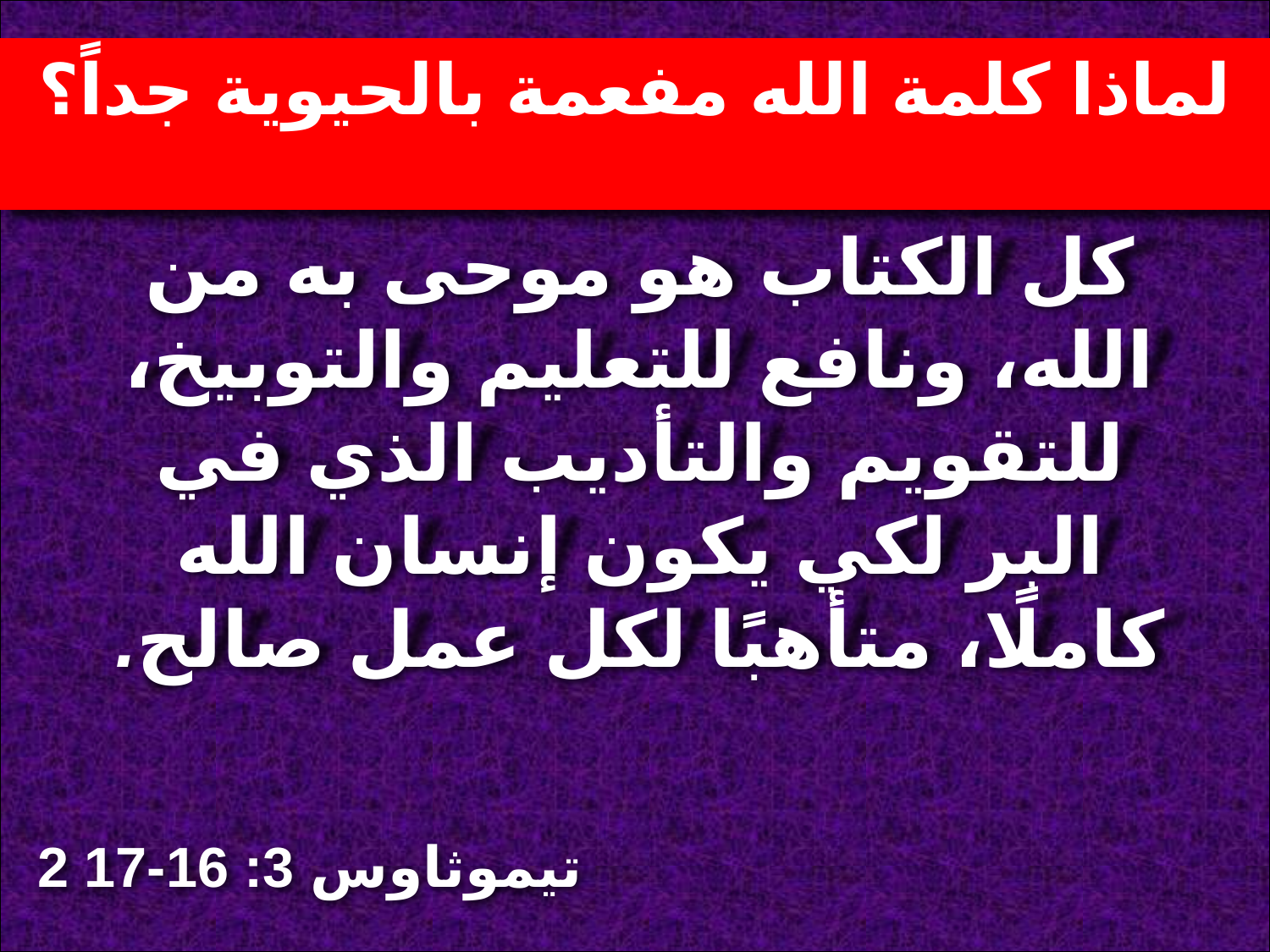

لماذا كلمة الله مفعمة بالحيوية جداً؟
كل الكتاب هو موحى به من الله، ونافع للتعليم والتوبيخ، للتقويم والتأديب الذي في البر لكي يكون إنسان الله كاملًا، متأهبًا لكل عمل صالح.
2 تيموثاوس 3: 16-17